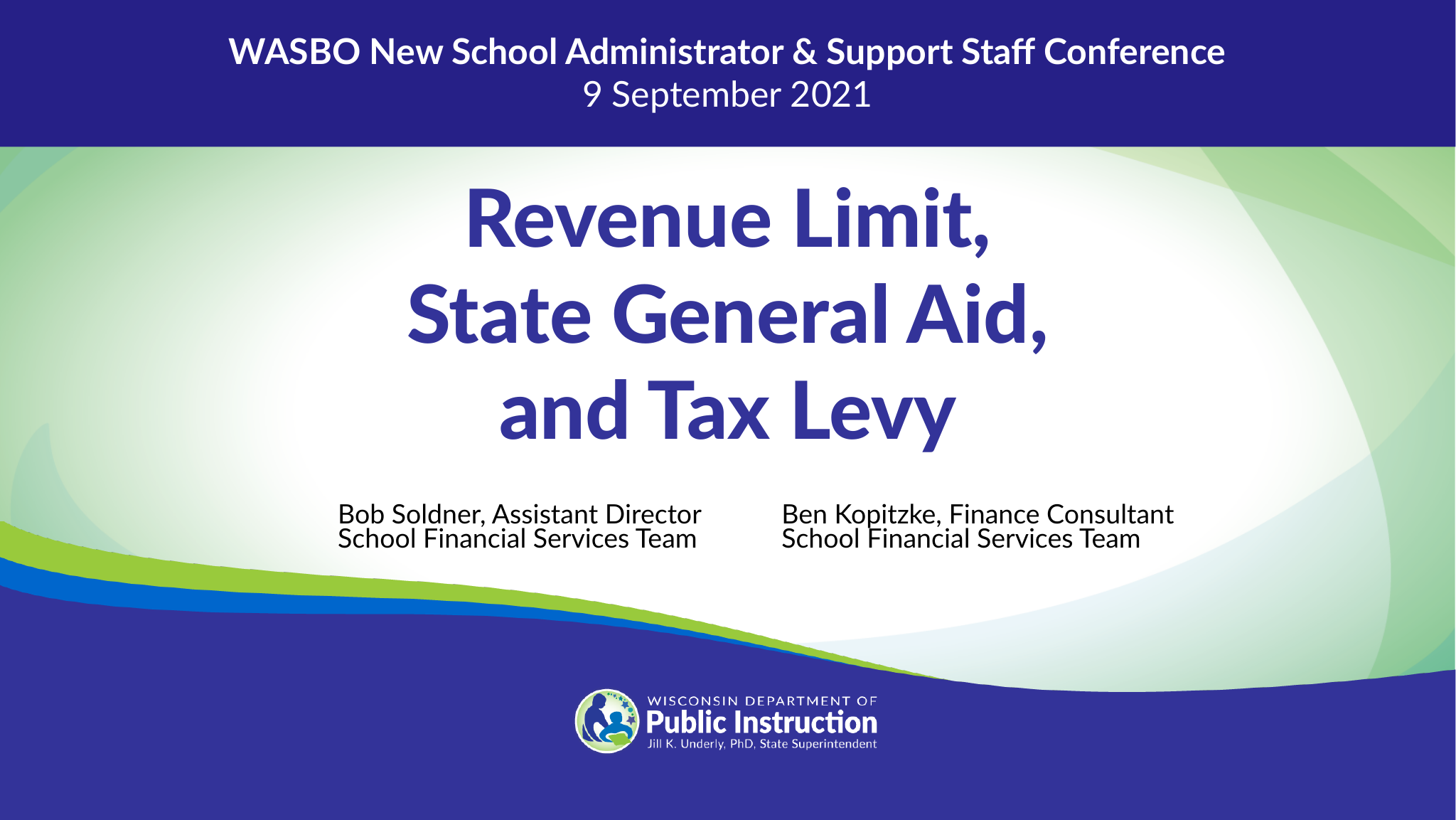

WASBO New School Administrator & Support Staff Conference
9 September 2021
Revenue Limit,
State General Aid,
and Tax Levy
Bob Soldner, Assistant Director
School Financial Services Team
Ben Kopitzke, Finance Consultant
School Financial Services Team